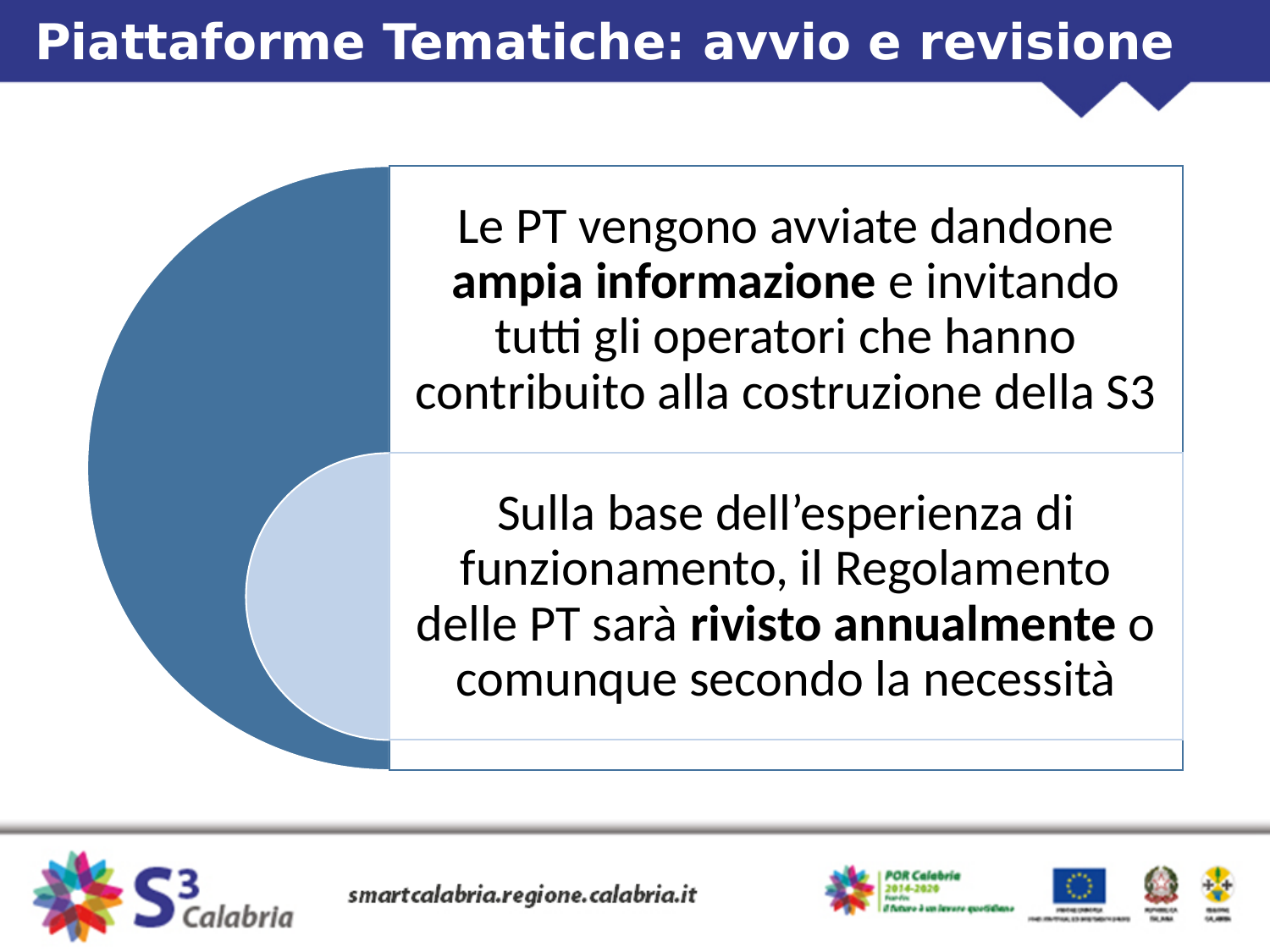

# Piattaforme Tematiche: avvio e revisione
Le PT vengono avviate dandone ampia informazione e invitando tutti gli operatori che hanno contribuito alla costruzione della S3
Sulla base dell’esperienza di funzionamento, il Regolamento delle PT sarà rivisto annualmente o comunque secondo la necessità